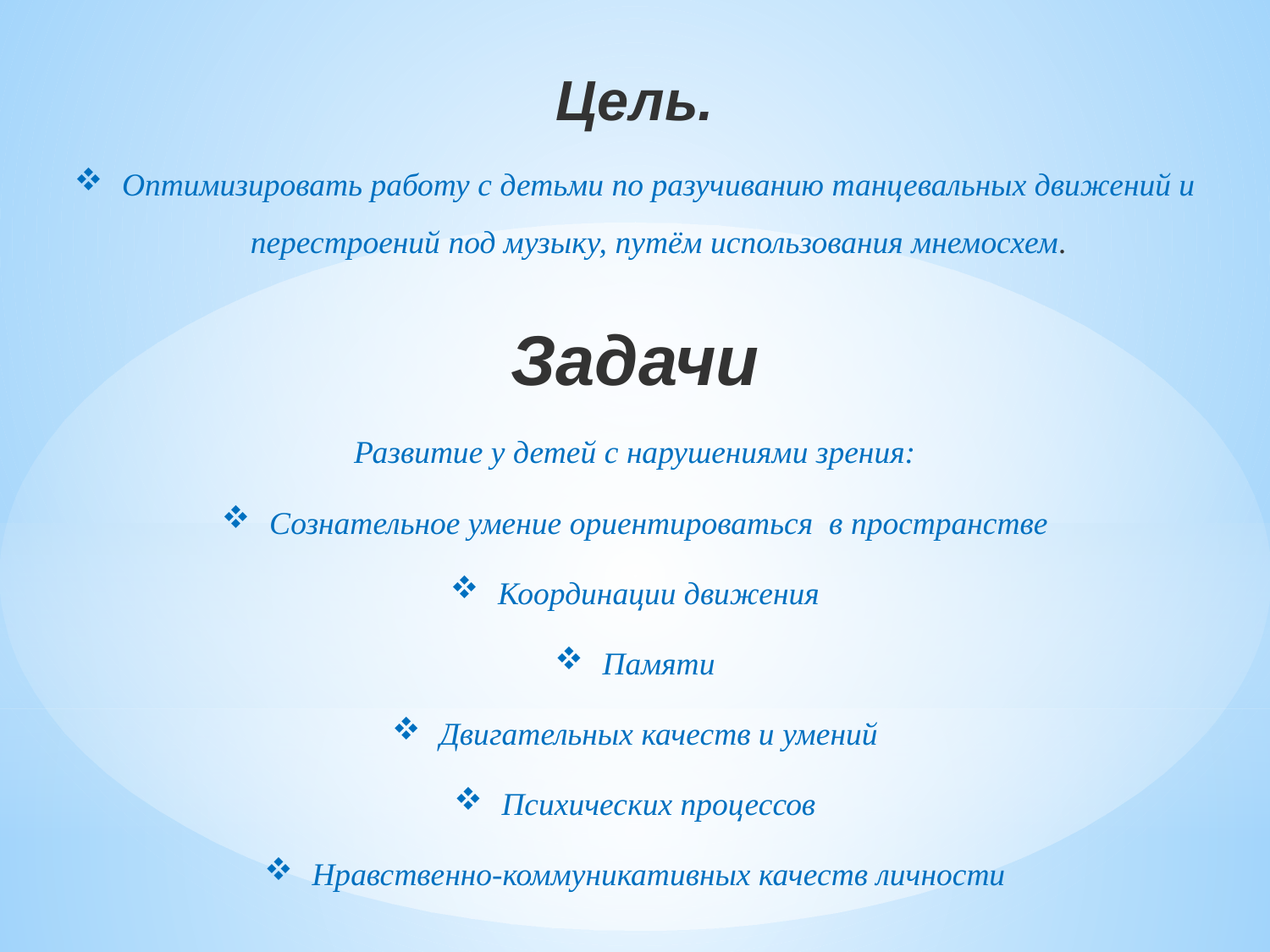

Цель.
Оптимизировать работу с детьми по разучиванию танцевальных движений и перестроений под музыку, путём использования мнемосхем.
Задачи
Развитие у детей с нарушениями зрения:
Сознательное умение ориентироваться  в пространстве
Координации движения
Памяти
Двигательных качеств и умений
Психических процессов
Нравственно-коммуникативных качеств личности